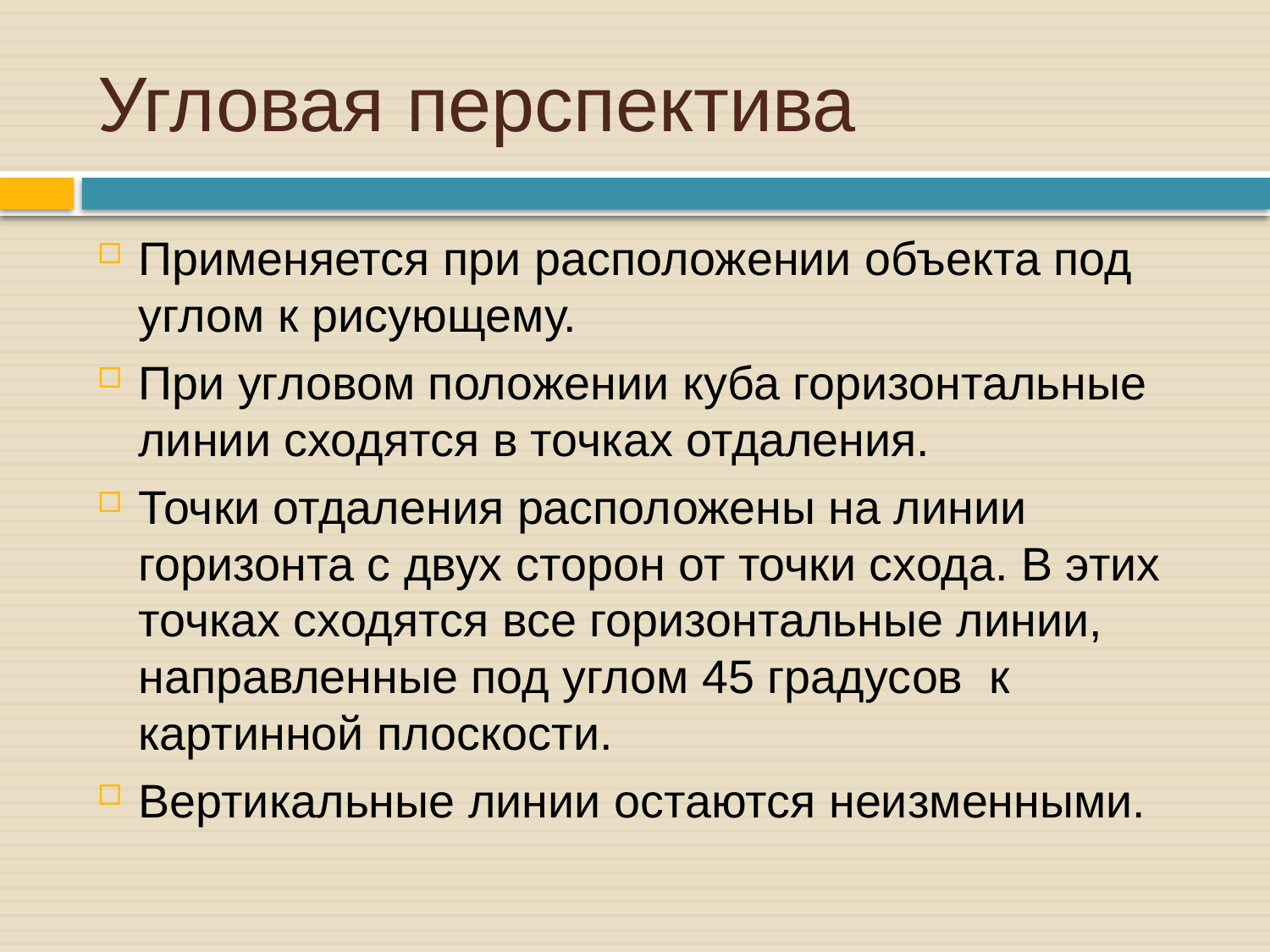

# Угловая перспектива
Применяется при расположении объекта под углом к рисующему.
При угловом положении куба горизонтальные линии сходятся в точках отдаления.
Точки отдаления расположены на линии горизонта с двух сторон от точки схода. В этих точках сходятся все горизонтальные линии, направленные под углом 45 градусов  к картинной плоскости.
Вертикальные линии остаются неизменными.